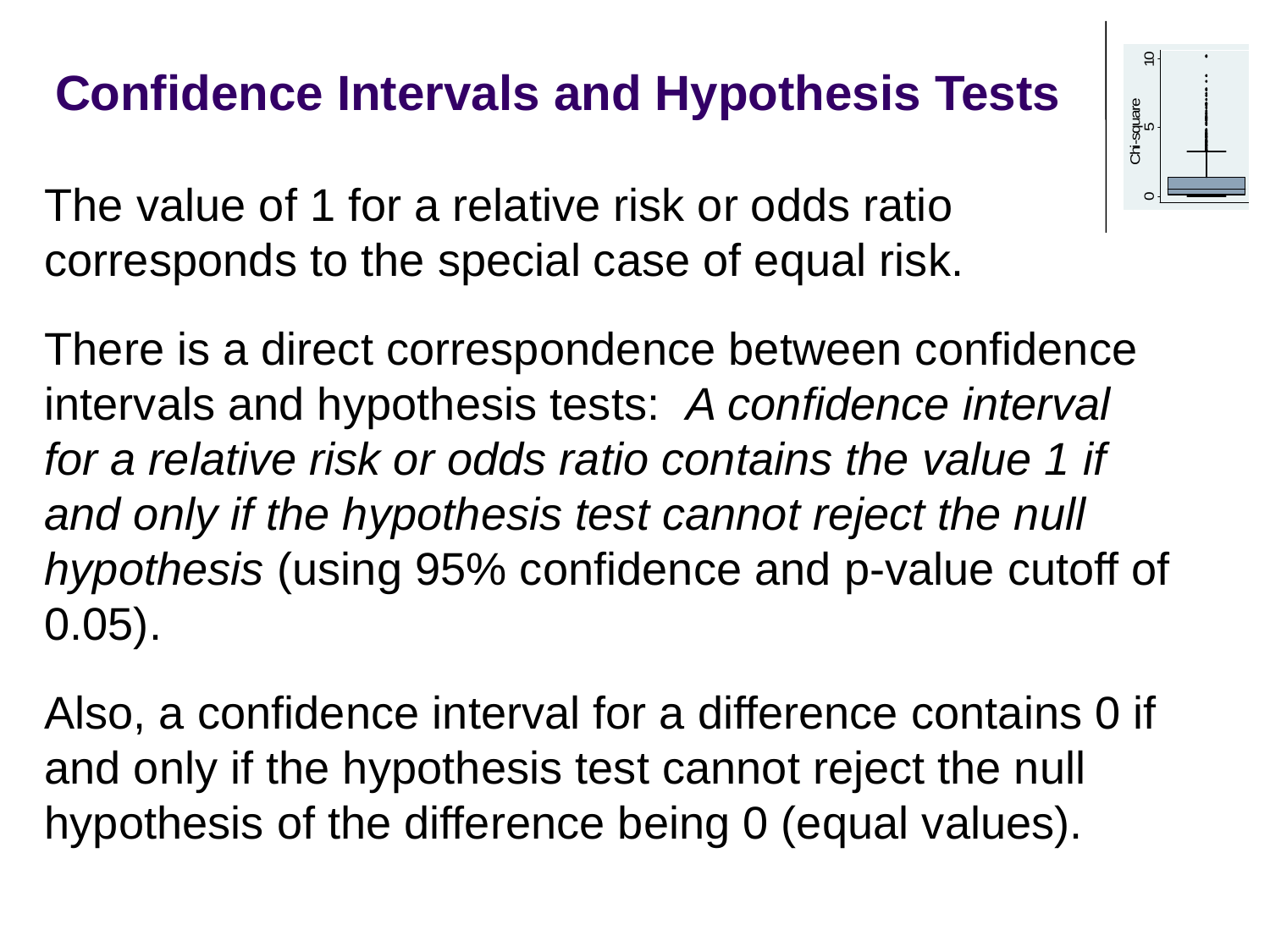

# Confidence Intervals and Hypothesis Tests
The value of 1 for a relative risk or odds ratio corresponds to the special case of equal risk.

There is a direct correspondence between confidence intervals and hypothesis tests:  A confidence interval for a relative risk or odds ratio contains the value 1 if and only if the hypothesis test cannot reject the null hypothesis (using 95% confidence and p-value cutoff of 0.05).

Also, a confidence interval for a difference contains 0 if and only if the hypothesis test cannot reject the null hypothesis of the difference being 0 (equal values).